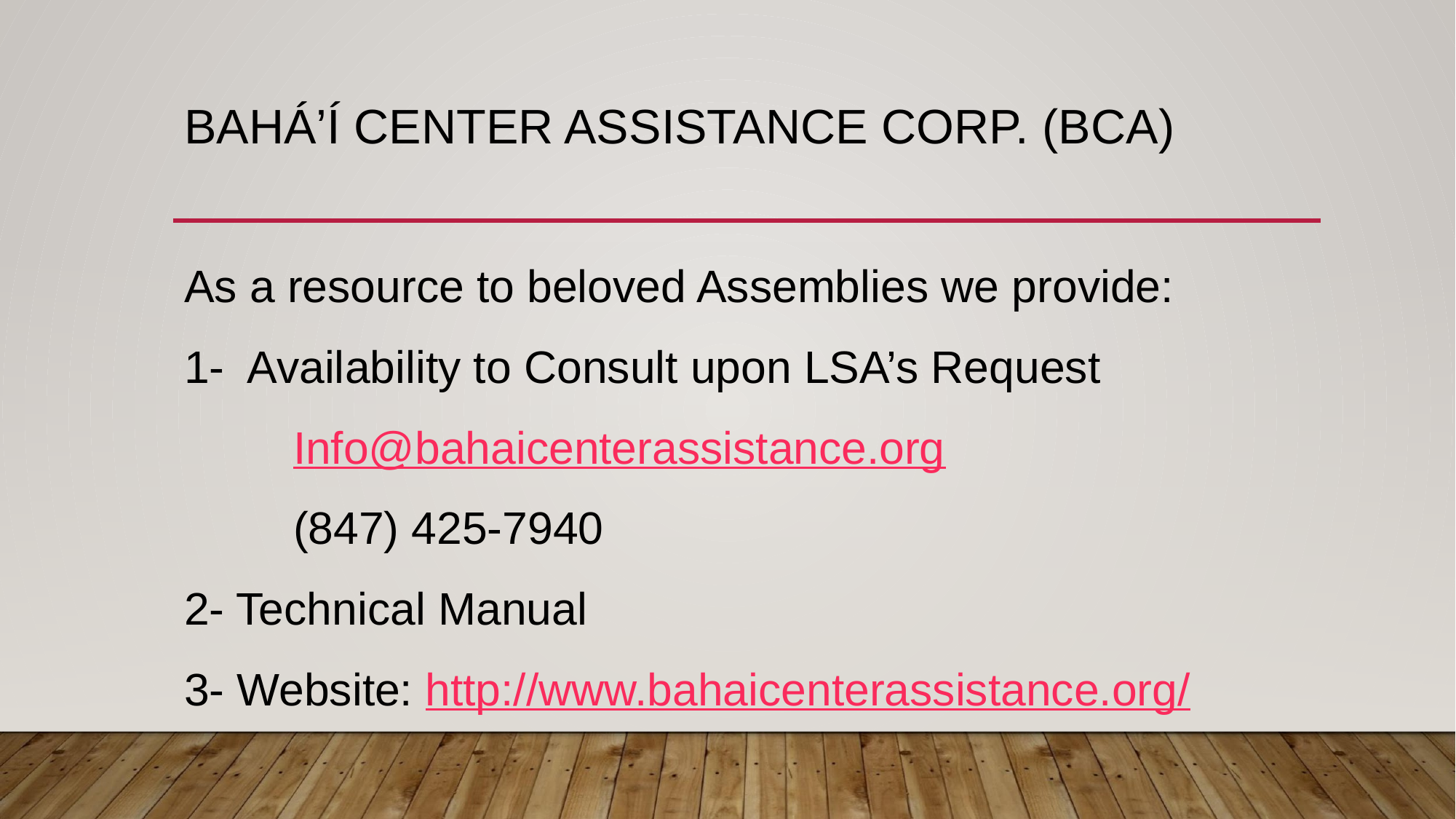

# BAHÁ’Í CENTER ASSISTANCE CORP. (BCA)
As a resource to beloved Assemblies we provide:
1-  Availability to Consult upon LSA’s Request
	Info@bahaicenterassistance.org
	(847) 425-7940
2- Technical Manual
3- Website: http://www.bahaicenterassistance.org/